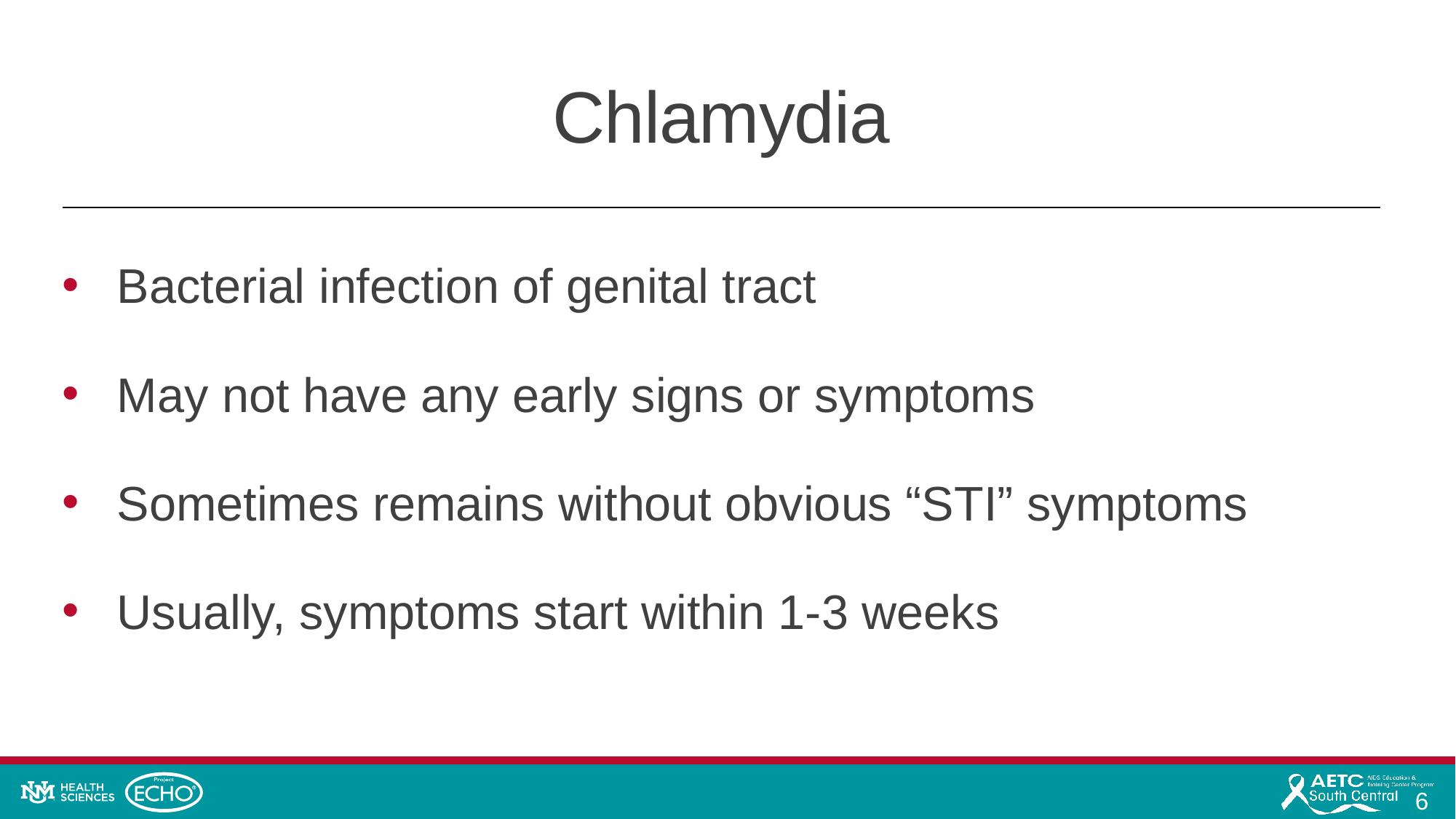

# Chlamydia
Bacterial infection of genital tract
May not have any early signs or symptoms
Sometimes remains without obvious “STI” symptoms
Usually, symptoms start within 1-3 weeks